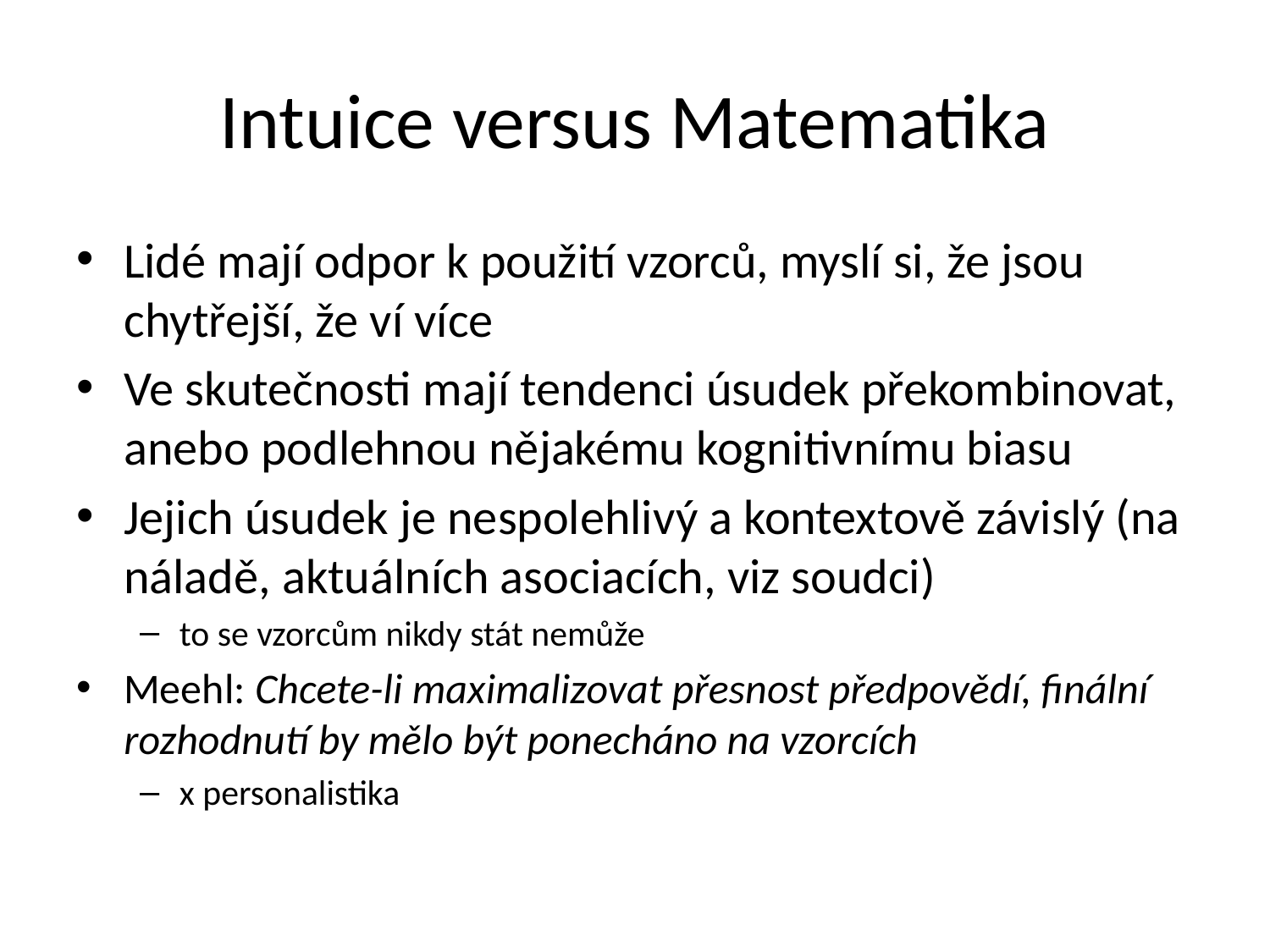

# Intuice versus Matematika
Lidé mají odpor k použití vzorců, myslí si, že jsou chytřejší, že ví více
Ve skutečnosti mají tendenci úsudek překombinovat, anebo podlehnou nějakému kognitivnímu biasu
Jejich úsudek je nespolehlivý a kontextově závislý (na náladě, aktuálních asociacích, viz soudci)
to se vzorcům nikdy stát nemůže
Meehl: Chcete-li maximalizovat přesnost předpovědí, finální rozhodnutí by mělo být ponecháno na vzorcích
x personalistika